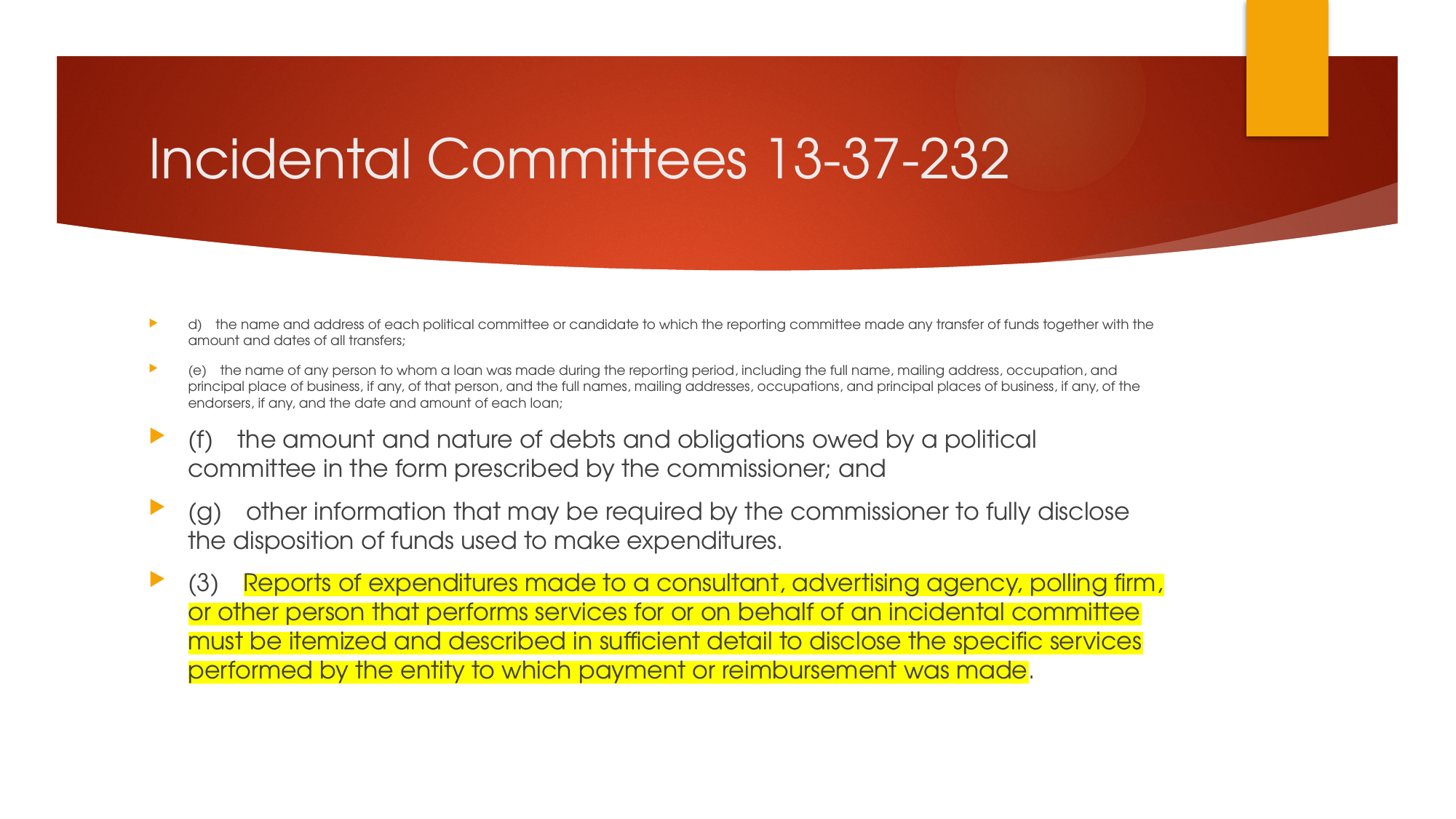

# Incidental Committees 13-37-232
d) the name and address of each political committee or candidate to which the reporting committee made any transfer of funds together with the amount and dates of all transfers;
(e) the name of any person to whom a loan was made during the reporting period, including the full name, mailing address, occupation, and principal place of business, if any, of that person, and the full names, mailing addresses, occupations, and principal places of business, if any, of the endorsers, if any, and the date and amount of each loan;
(f) the amount and nature of debts and obligations owed by a political committee in the form prescribed by the commissioner; and
(g) other information that may be required by the commissioner to fully disclose the disposition of funds used to make expenditures.
(3) Reports of expenditures made to a consultant, advertising agency, polling firm, or other person that performs services for or on behalf of an incidental committee must be itemized and described in sufficient detail to disclose the specific services performed by the entity to which payment or reimbursement was made.